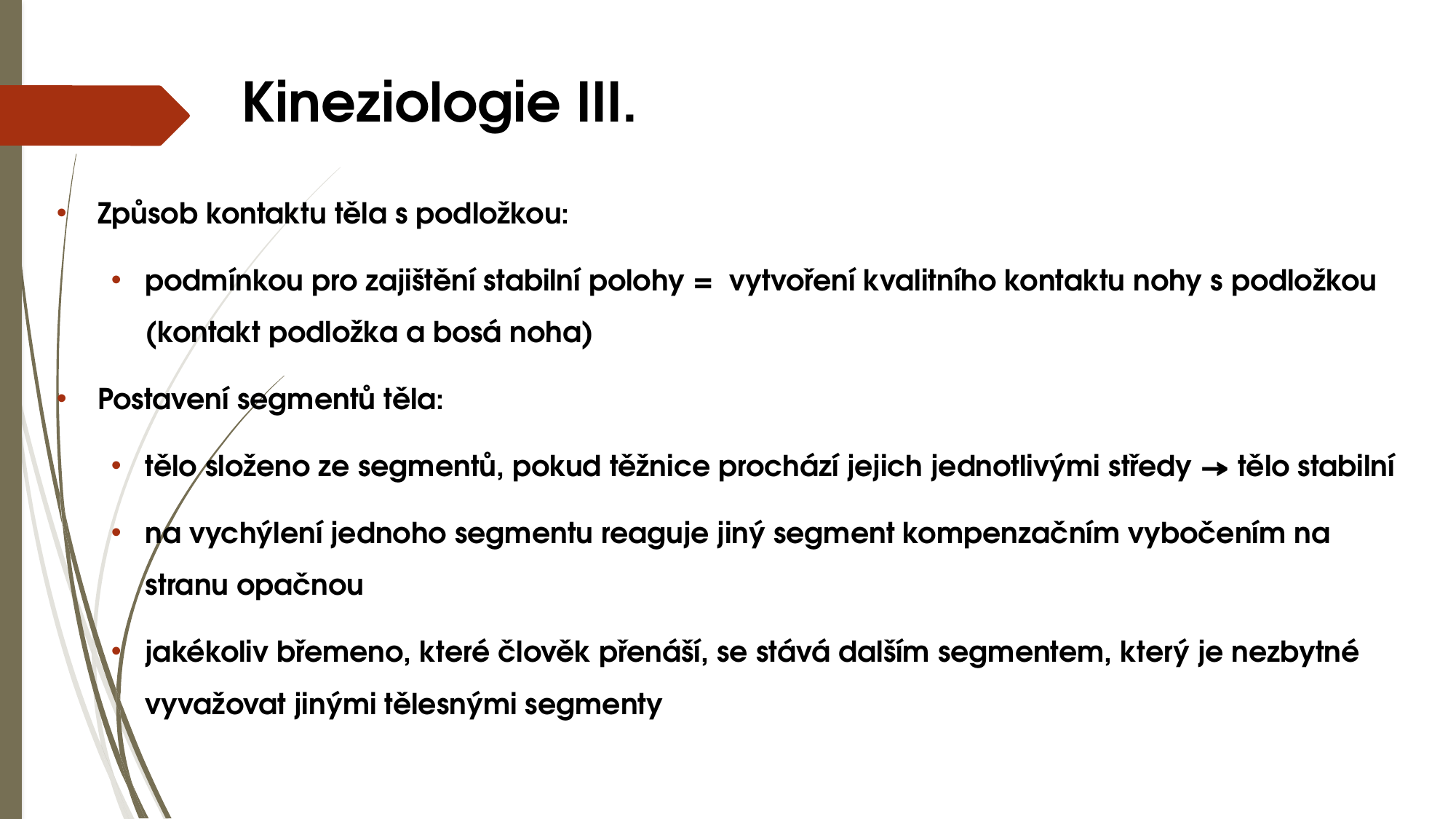

# Kineziologie III.
Způsob kontaktu těla s podložkou:
podmínkou pro zajištění stabilní polohy =  vytvoření kvalitního kontaktu nohy s podložkou (kontakt podložka a bosá noha)
Postavení segmentů těla:
tělo složeno ze segmentů, pokud těžnice prochází jejich jednotlivými středy → tělo stabilní
na vychýlení jednoho segmentu reaguje jiný segment kompenzačním vybočením na stranu opačnou
jakékoliv břemeno, které člověk přenáší, se stává dalším segmentem, který je nezbytné vyvažovat jinými tělesnými segmenty